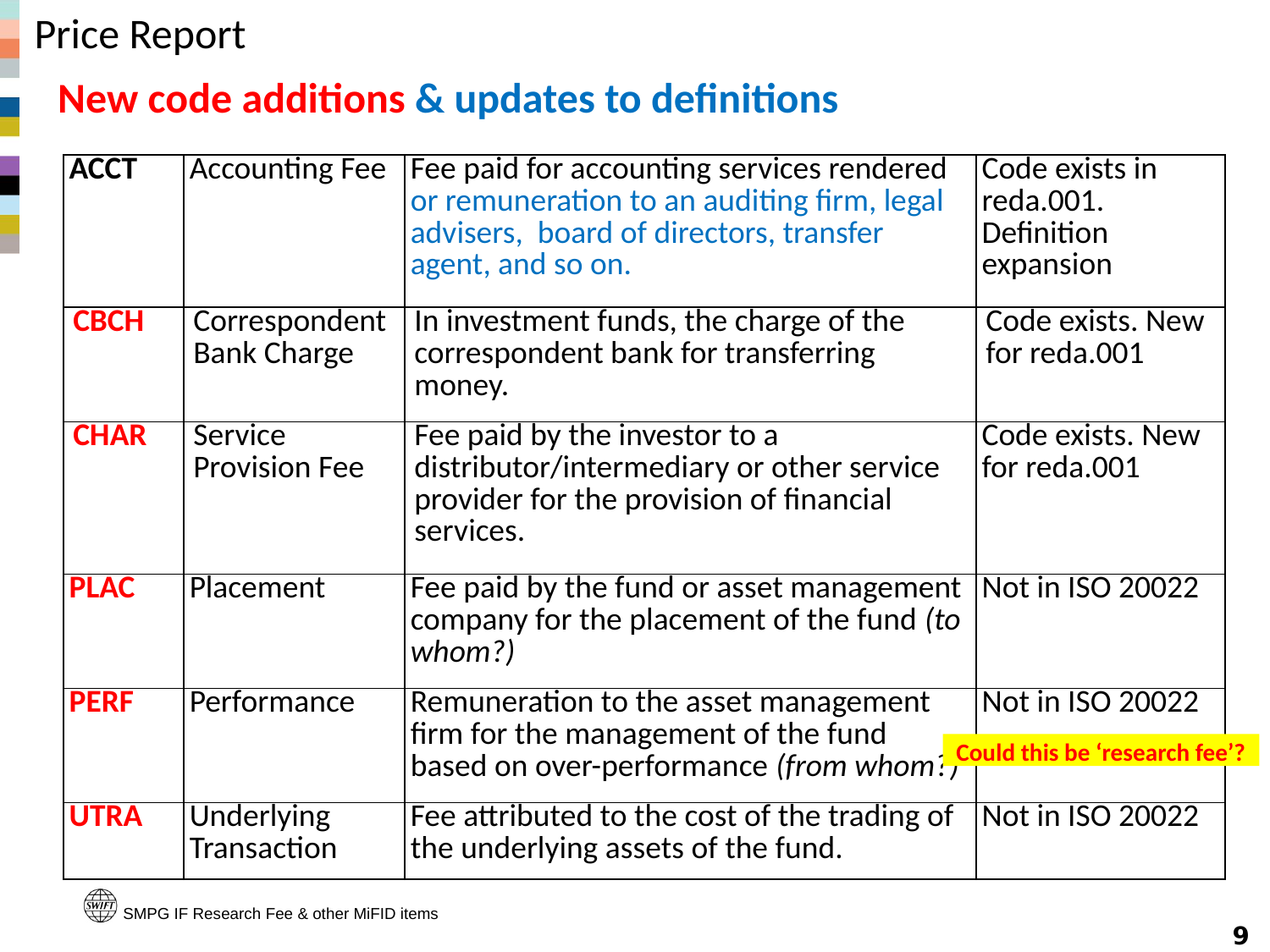

# Price Report
New code additions & updates to definitions
| ACCT | Accounting Fee | Fee paid for accounting services rendered or remuneration to an auditing firm, legal advisers, board of directors, transfer agent, and so on. | Code exists in reda.001. Definition expansion |
| --- | --- | --- | --- |
| CBCH | Correspondent Bank Charge | In investment funds, the charge of the correspondent bank for transferring money. | Code exists. New for reda.001 |
| CHAR | Service Provision Fee | Fee paid by the investor to a distributor/intermediary or other service provider for the provision of financial services. | Code exists. New for reda.001 |
| PLAC | Placement | Fee paid by the fund or asset management company for the placement of the fund (to whom?) | Not in ISO 20022 |
| PERF | Performance | Remuneration to the asset management firm for the management of the fund based on over-performance (from whom?) | Not in ISO 20022 |
| UTRA | Underlying Transaction | Fee attributed to the cost of the trading of the underlying assets of the fund. | Not in ISO 20022 |
Could this be ‘research fee’?

SMPG IF Research Fee & other MiFID items
9